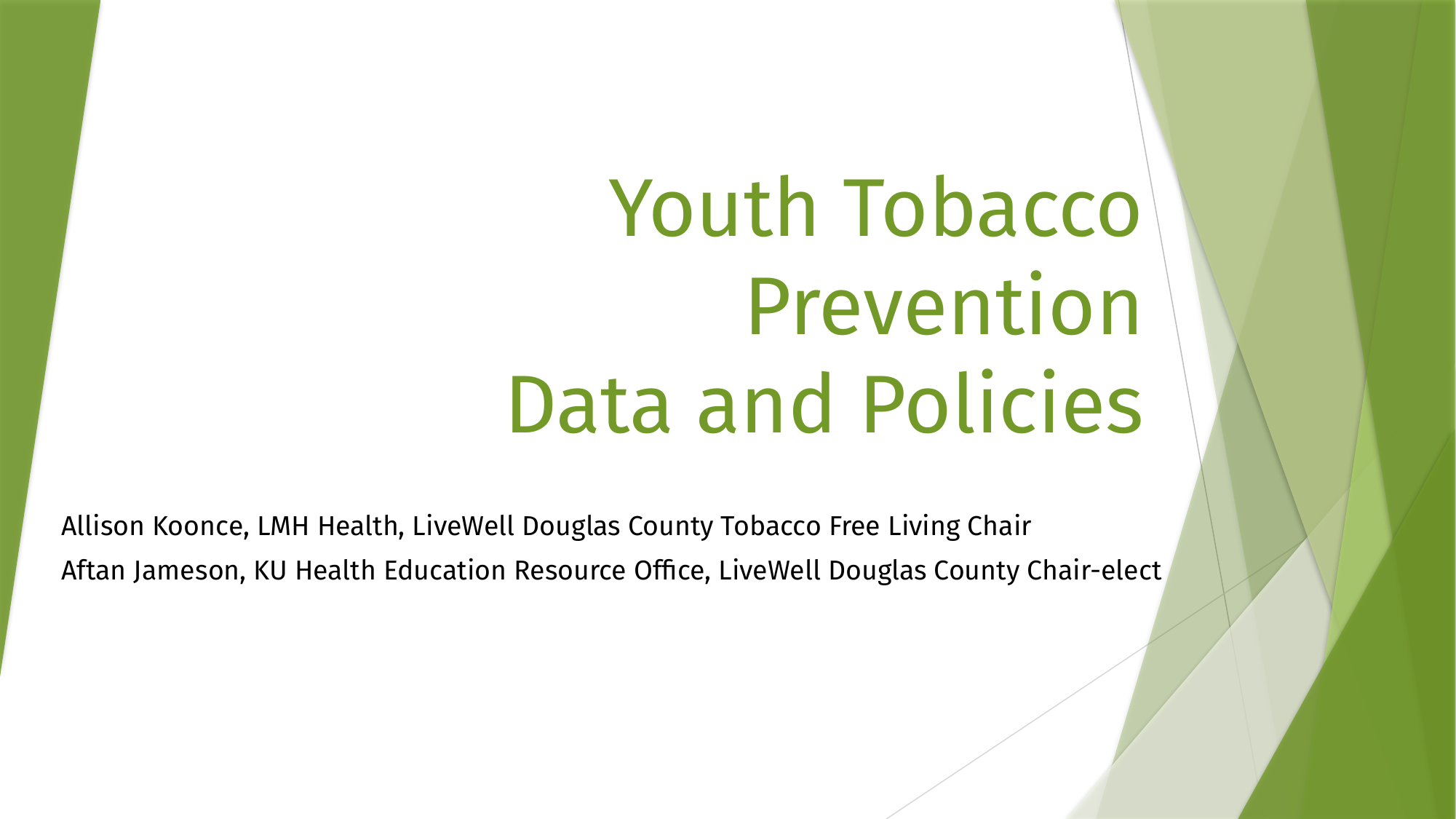

# Youth Tobacco Prevention Data and Policies
Allison Koonce, LMH Health, LiveWell Douglas County Tobacco Free Living Chair
Aftan Jameson, KU Health Education Resource Office, LiveWell Douglas County Chair-elect